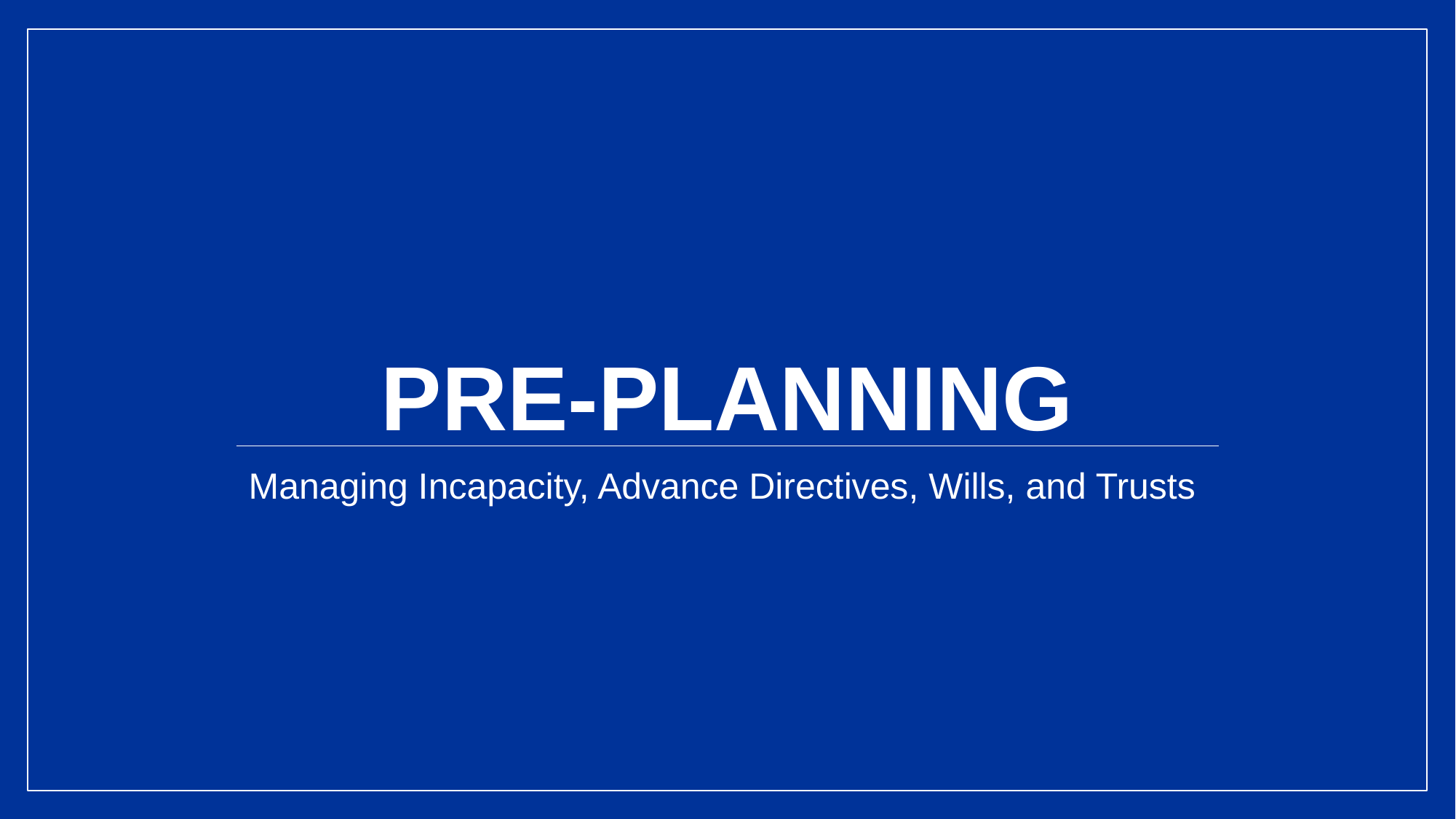

# prE-planning
Managing Incapacity, Advance Directives, Wills, and Trusts